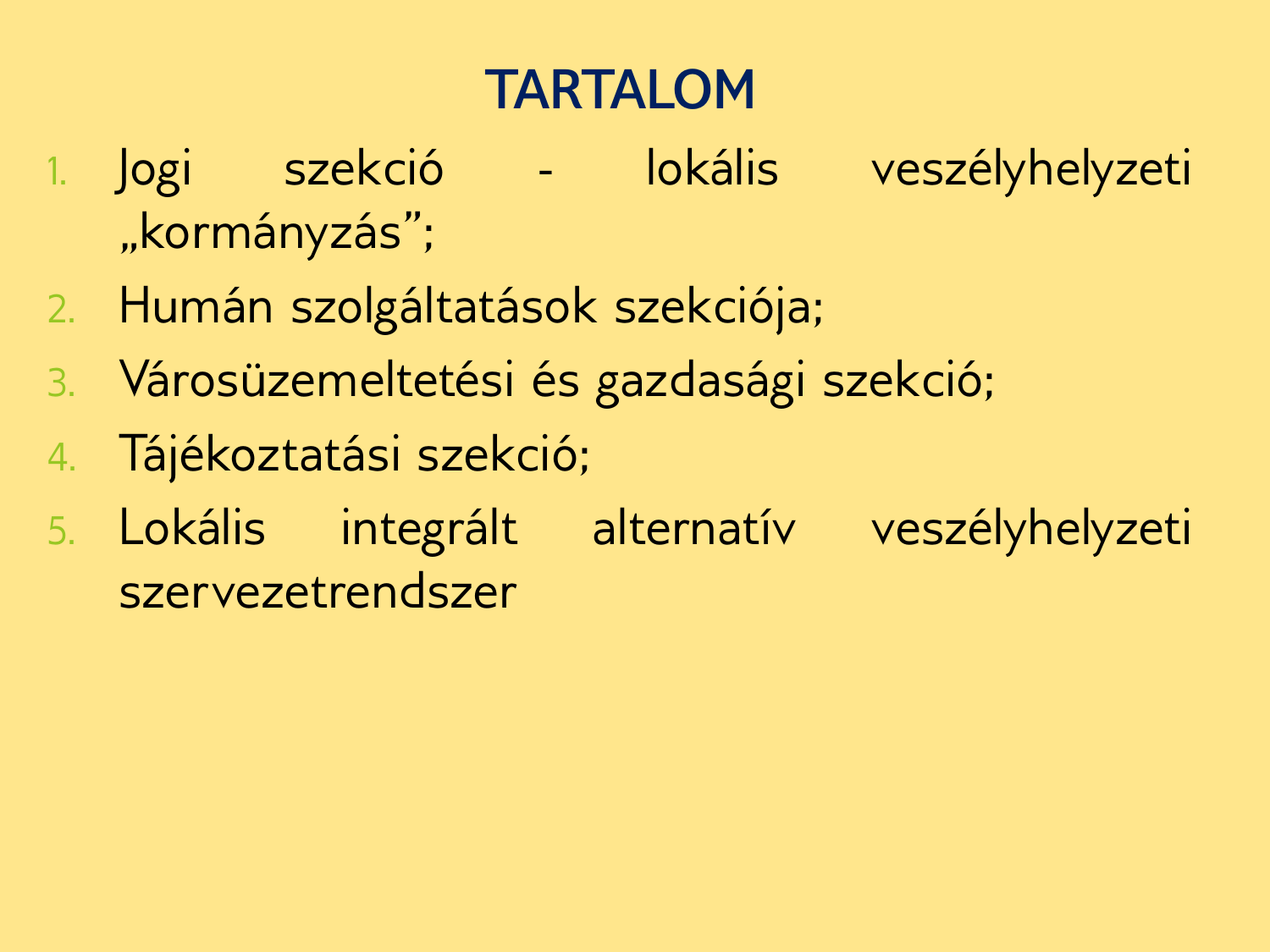

# TARTALOM
Jogi szekció - lokális veszélyhelyzeti „kormányzás”;
Humán szolgáltatások szekciója;
Városüzemeltetési és gazdasági szekció;
Tájékoztatási szekció;
Lokális integrált alternatív veszélyhelyzeti szervezetrendszer